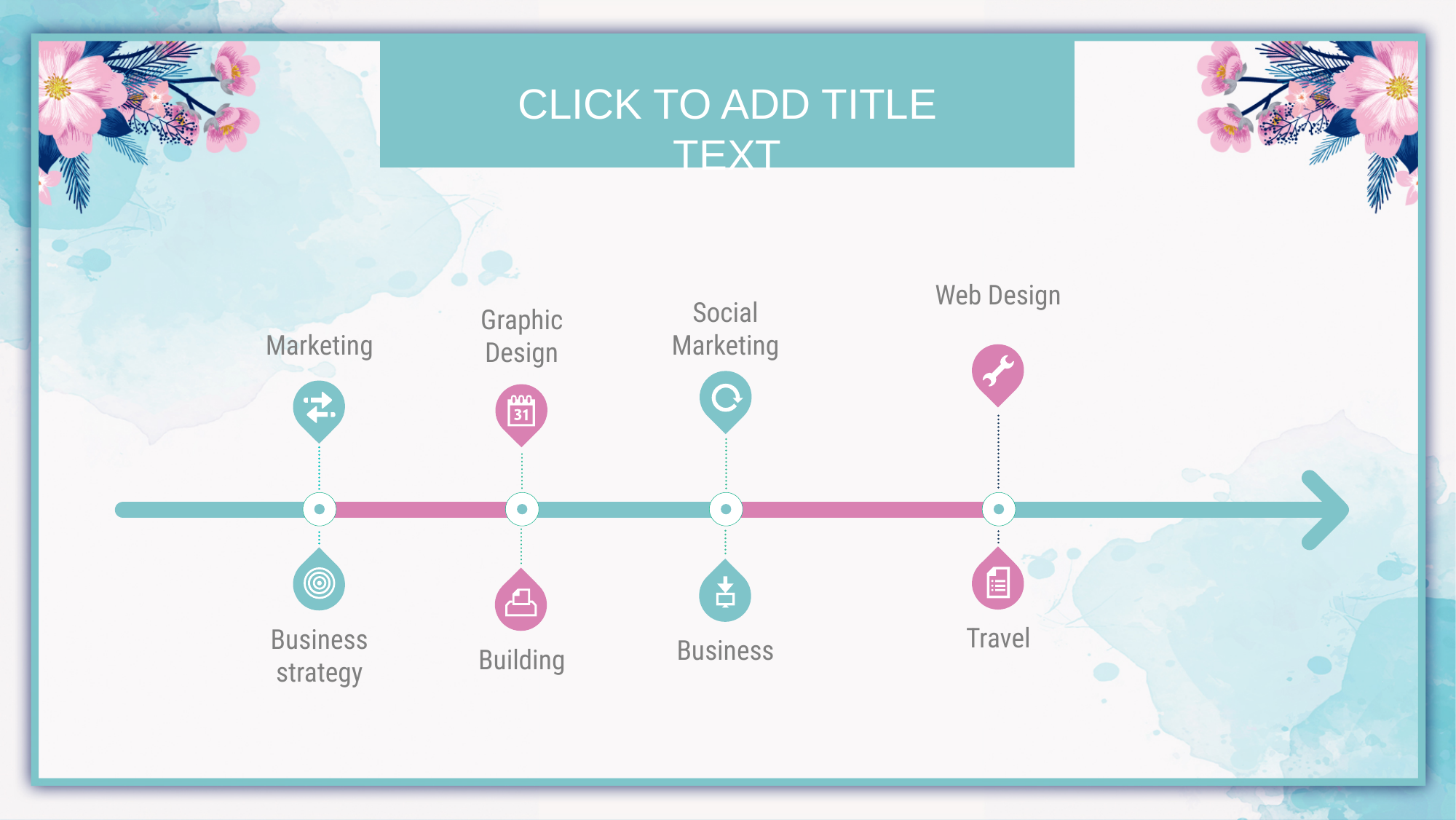

Click to add title text
Web Design
Social Marketing
Graphic Design
Marketing

Travel
Business strategy
Business
Building